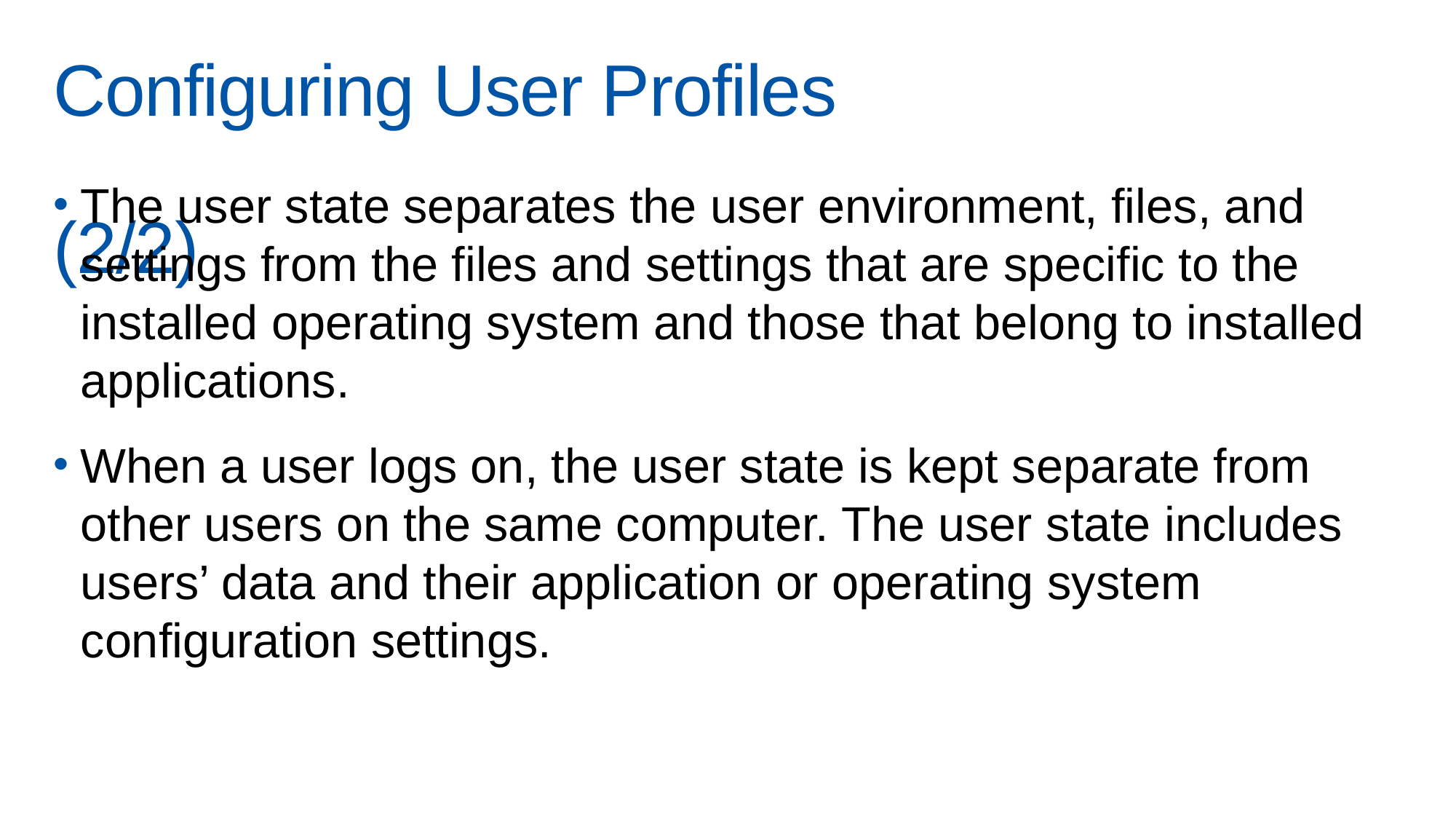

# Configuring User Profiles	(2/2)
The user state separates the user environment, files, and settings from the files and settings that are specific to the installed operating system and those that belong to installed applications.
When a user logs on, the user state is kept separate from other users on the same computer. The user state includes users’ data and their application or operating system configuration settings.